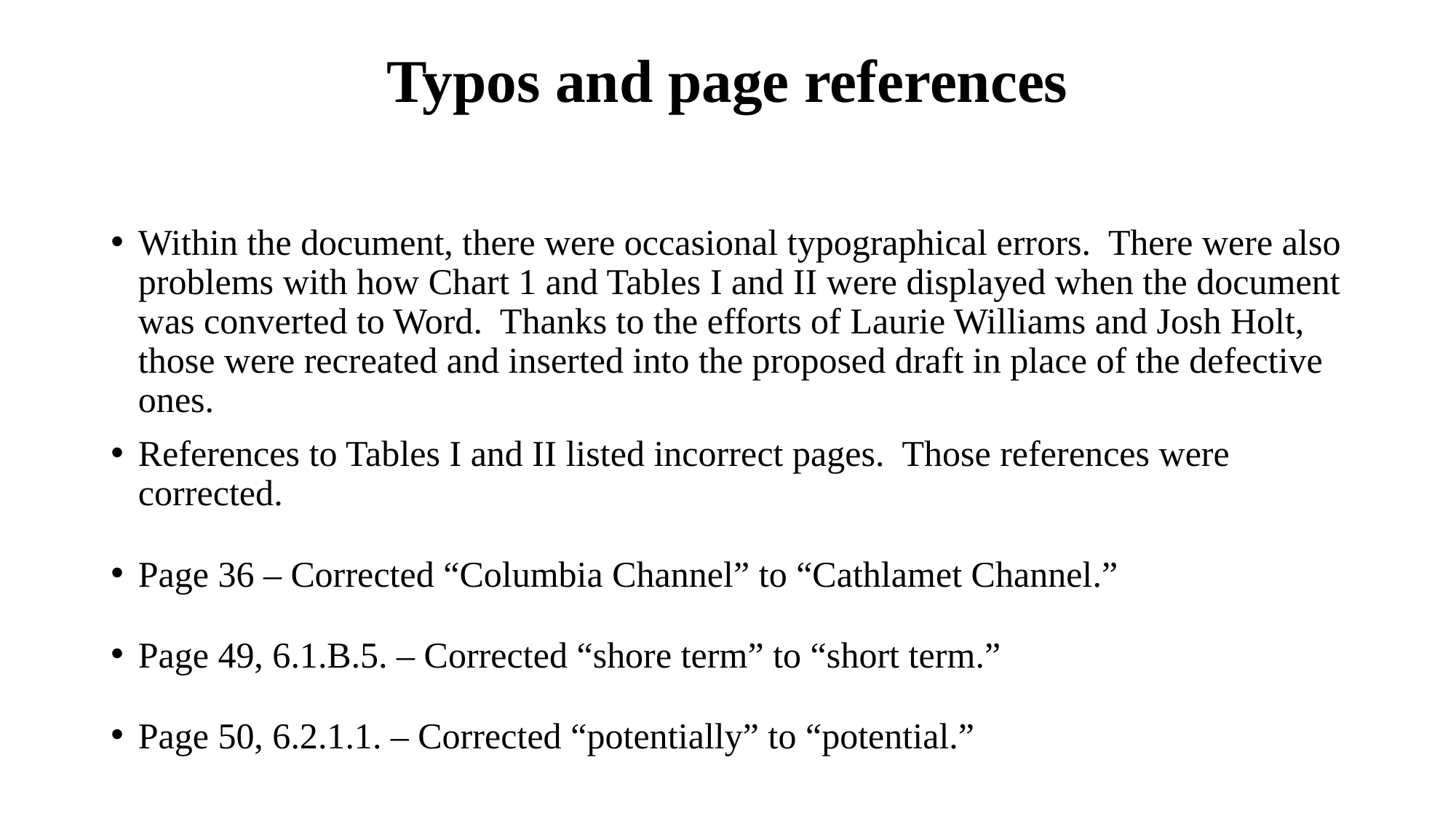

# Typos and page references
Within the document, there were occasional typographical errors.  There were also problems with how Chart 1 and Tables I and II were displayed when the document was converted to Word.  Thanks to the efforts of Laurie Williams and Josh Holt, those were recreated and inserted into the proposed draft in place of the defective ones.
References to Tables I and II listed incorrect pages.  Those references were corrected.
Page 36 – Corrected “Columbia Channel” to “Cathlamet Channel.”
Page 49, 6.1.B.5. – Corrected “shore term” to “short term.”
Page 50, 6.2.1.1. – Corrected “potentially” to “potential.”